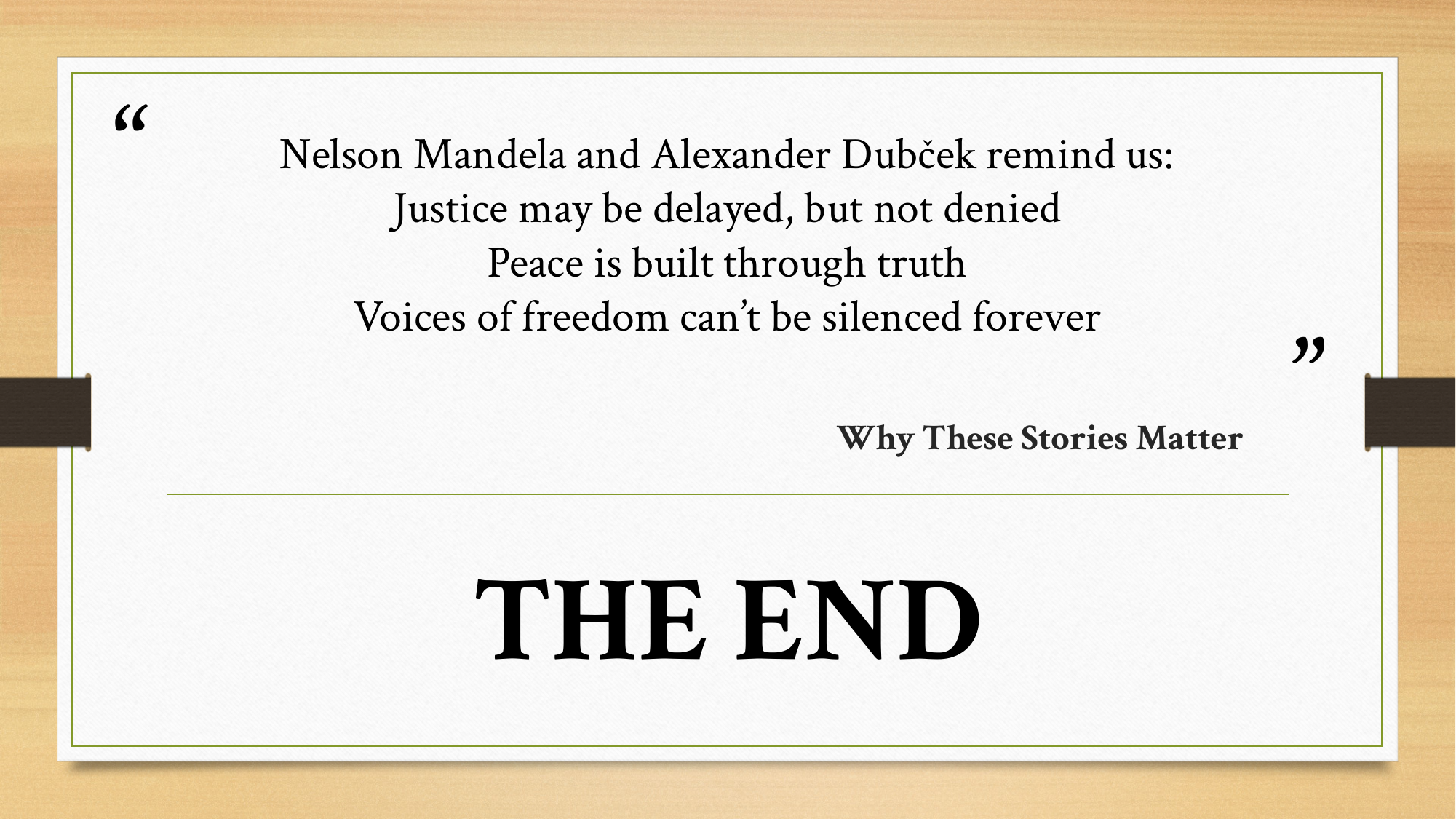

# Nelson Mandela and Alexander Dubček remind us: Justice may be delayed, but not denied Peace is built through truth Voices of freedom can’t be silenced forever
Why These Stories Matter
THE END